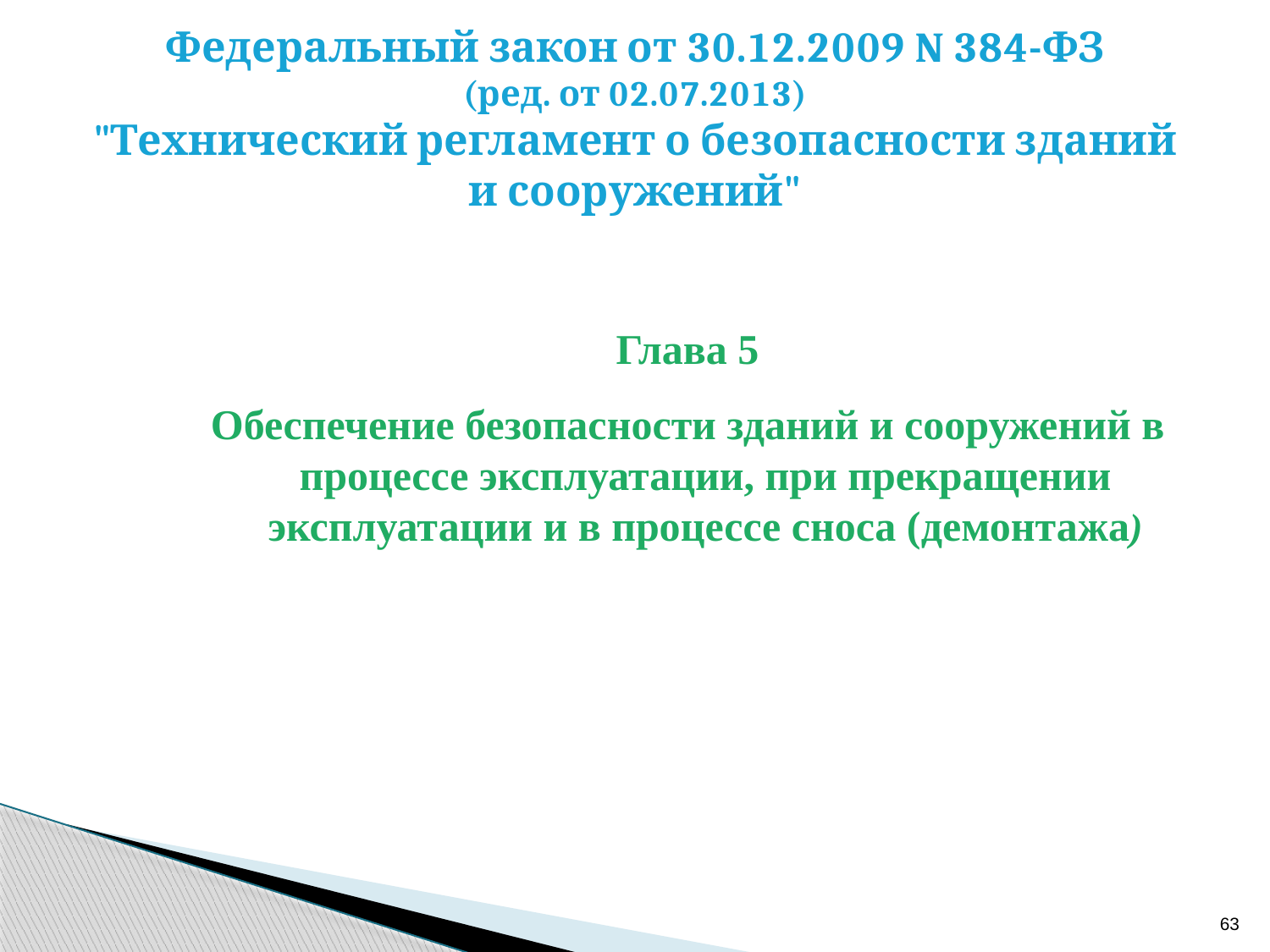

# Федеральный закон от 30.12.2009 N 384-ФЗ (ред. от 02.07.2013) "Технический регламент о безопасности зданий и сооружений"
Глава 5
Обеспечение безопасности зданий и сооружений в процессе эксплуатации, при прекращении эксплуатации и в процессе сноса (демонтажа)

63